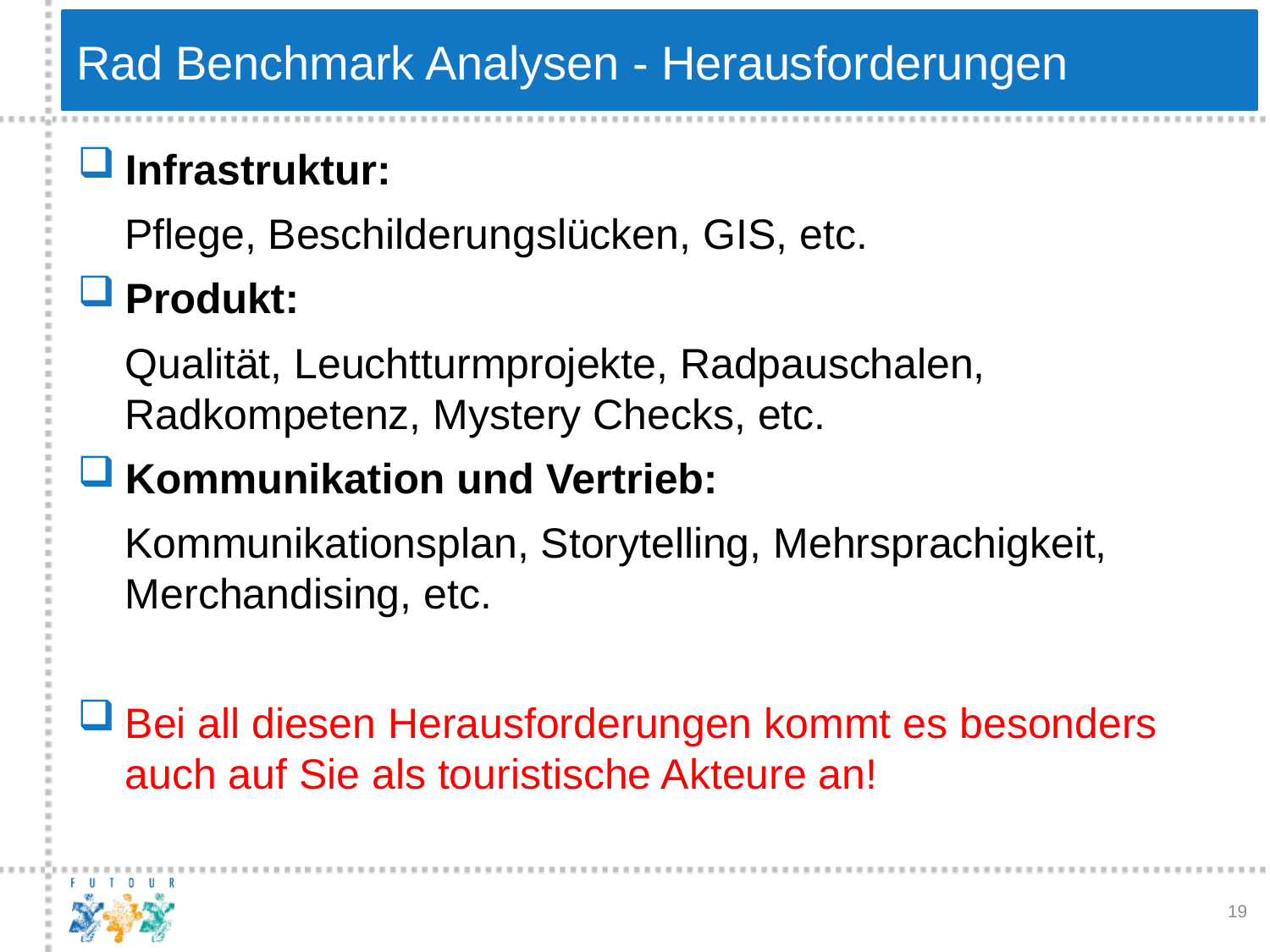

# Rad Benchmark Analysen - Herausforderungen
Infrastruktur:
    Pflege, Beschilderungslücken, GIS, etc.
Produkt:
    Qualität, Leuchtturmprojekte, Radpauschalen, Radkompetenz, Mystery Checks, etc.
Kommunikation und Vertrieb:
    Kommunikationsplan, Storytelling, Mehrsprachigkeit, Merchandising, etc.

Bei all diesen Herausforderungen kommt es besonders auch auf Sie als touristische Akteure an!

19